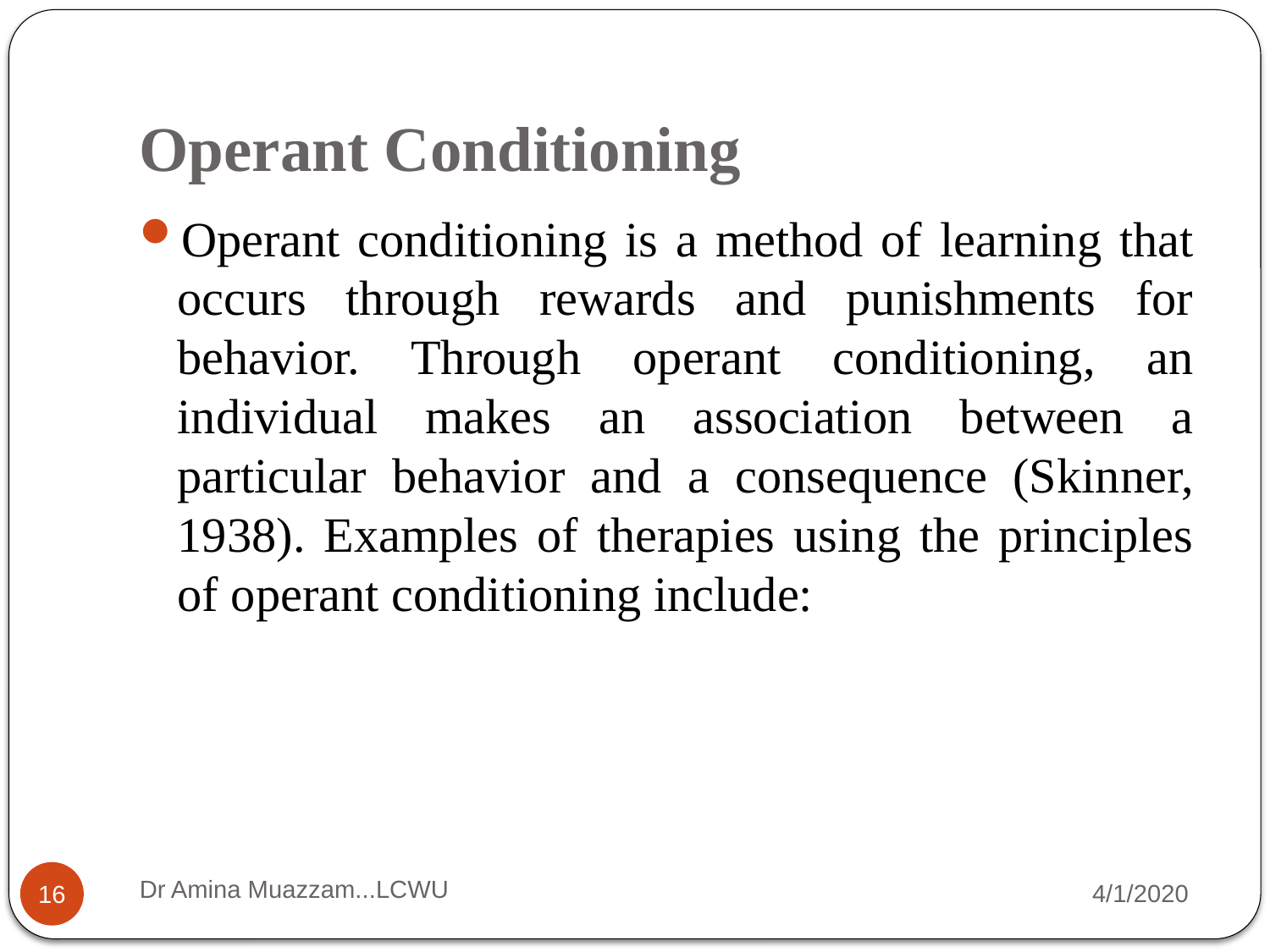

# Operant Conditioning
Operant conditioning is a method of learning that occurs through rewards and punishments for behavior. Through operant conditioning, an individual makes an association between a particular behavior and a consequence (Skinner, 1938). Examples of therapies using the principles of operant conditioning include:
Dr Amina Muazzam...LCWU
4/1/2020
16